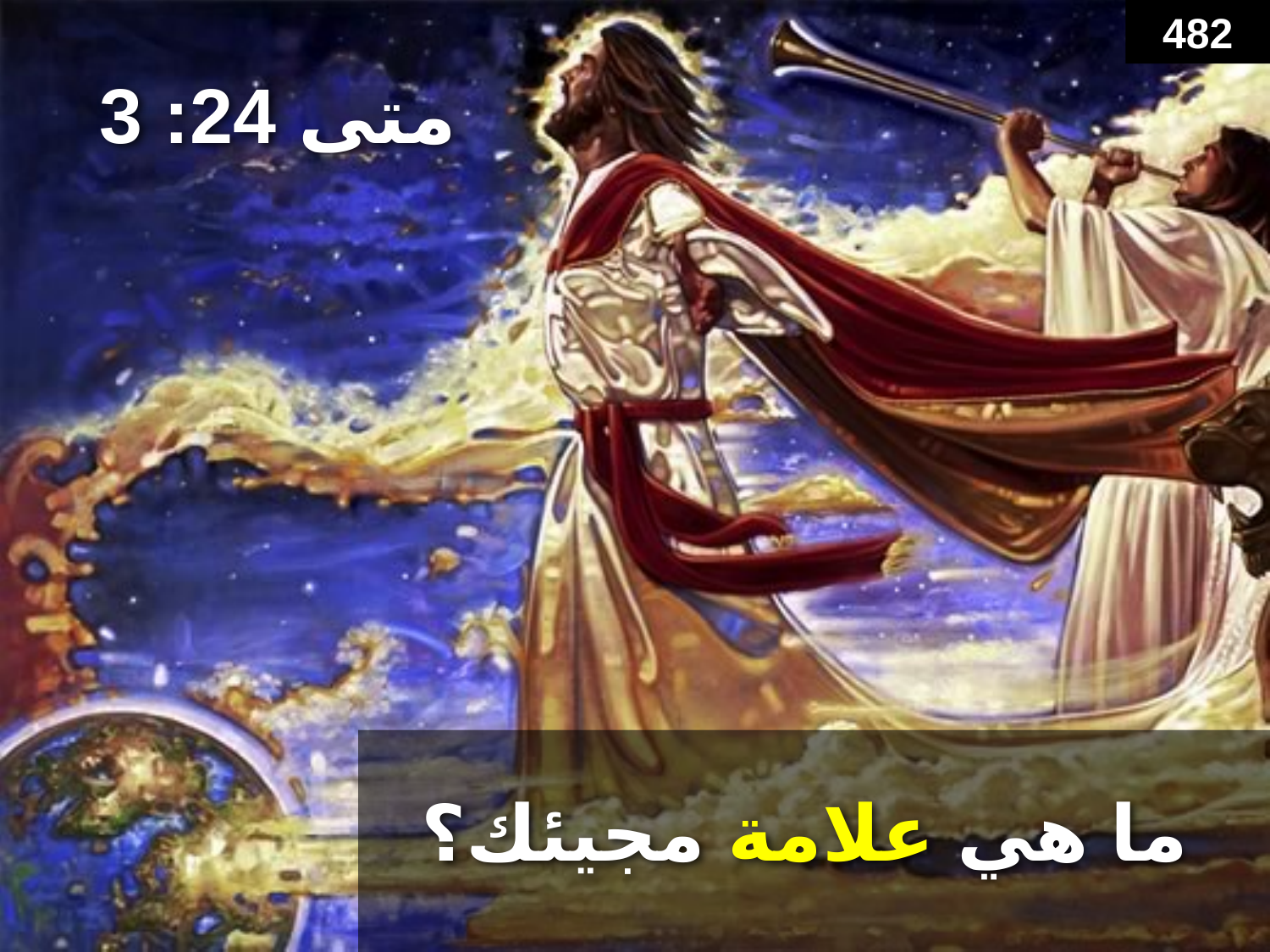

482
# متى 24: 3

ما هي علامة مجيئك؟